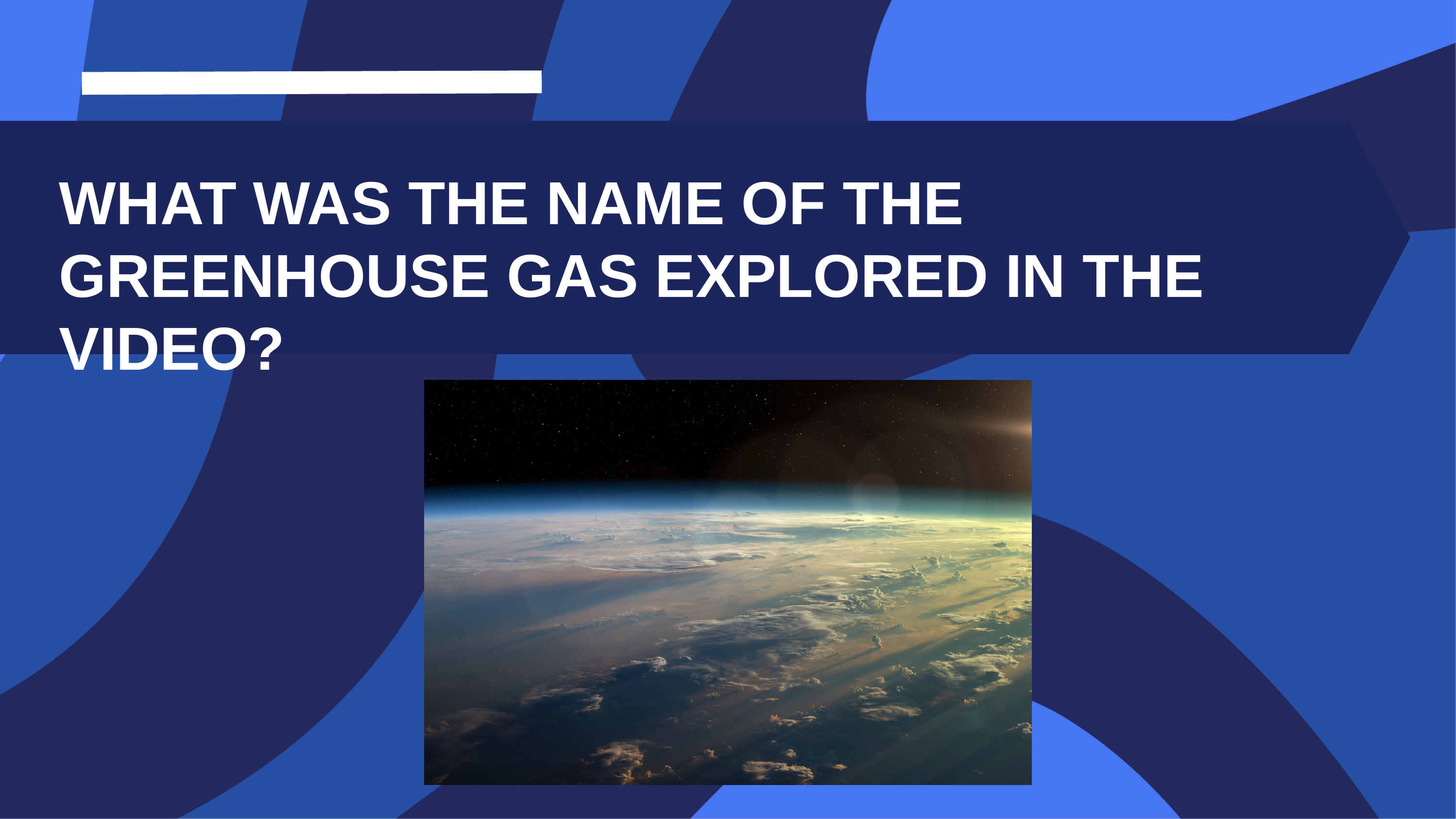

WHAT WAS THE NAME OF THE GREENHOUSE GAS EXPLORED IN THE VIDEO?